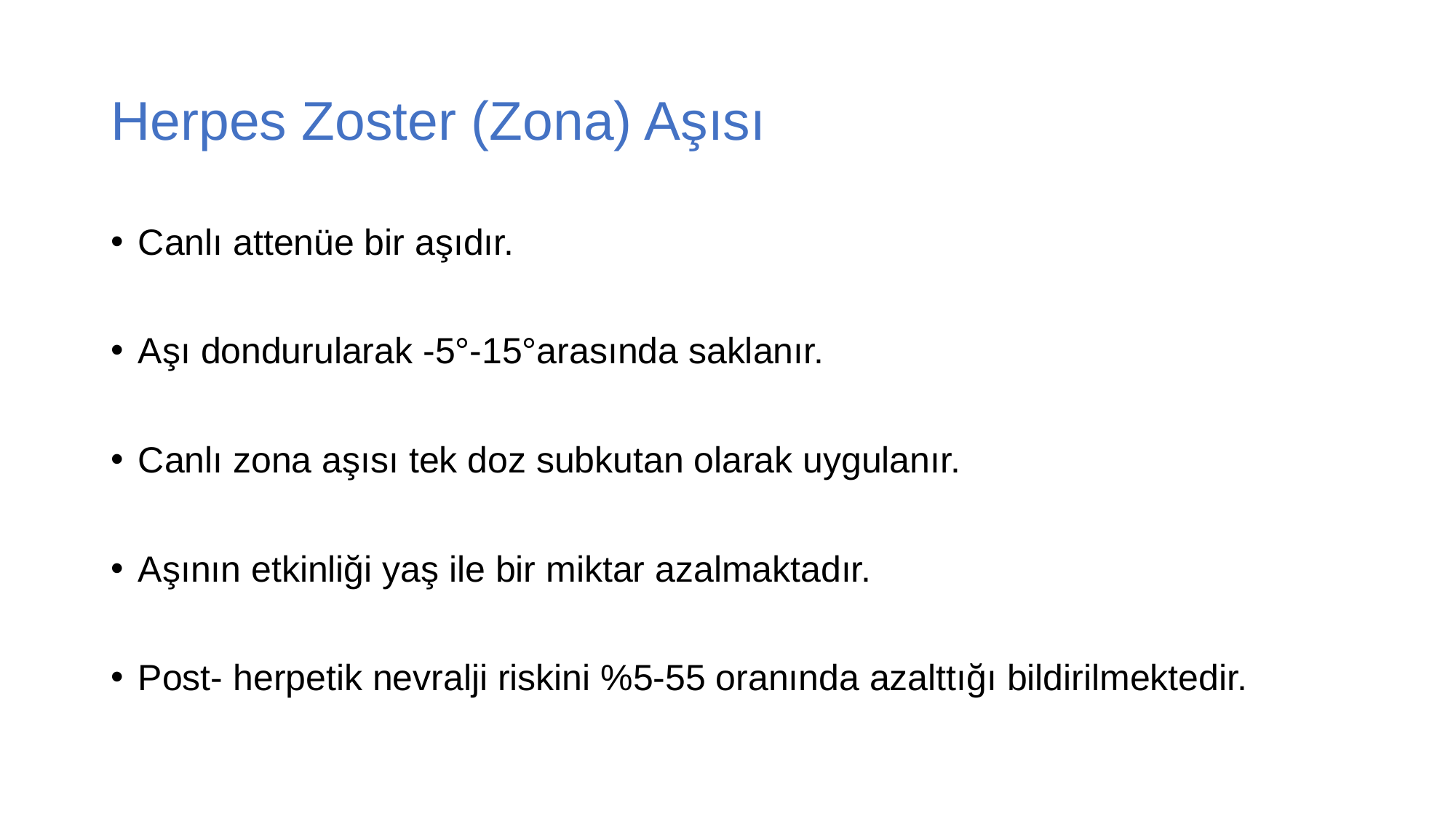

# Herpes Zoster (Zona) Aşısı
Canlı attenüe bir aşıdır.

Aşı dondurularak -5°-15°arasında saklanır.

Canlı zona aşısı tek doz subkutan olarak uygulanır.

Aşının etkinliği yaş ile bir miktar azalmaktadır.

Post- herpetik nevralji riskini %5-55 oranında azalttığı bildirilmektedir.